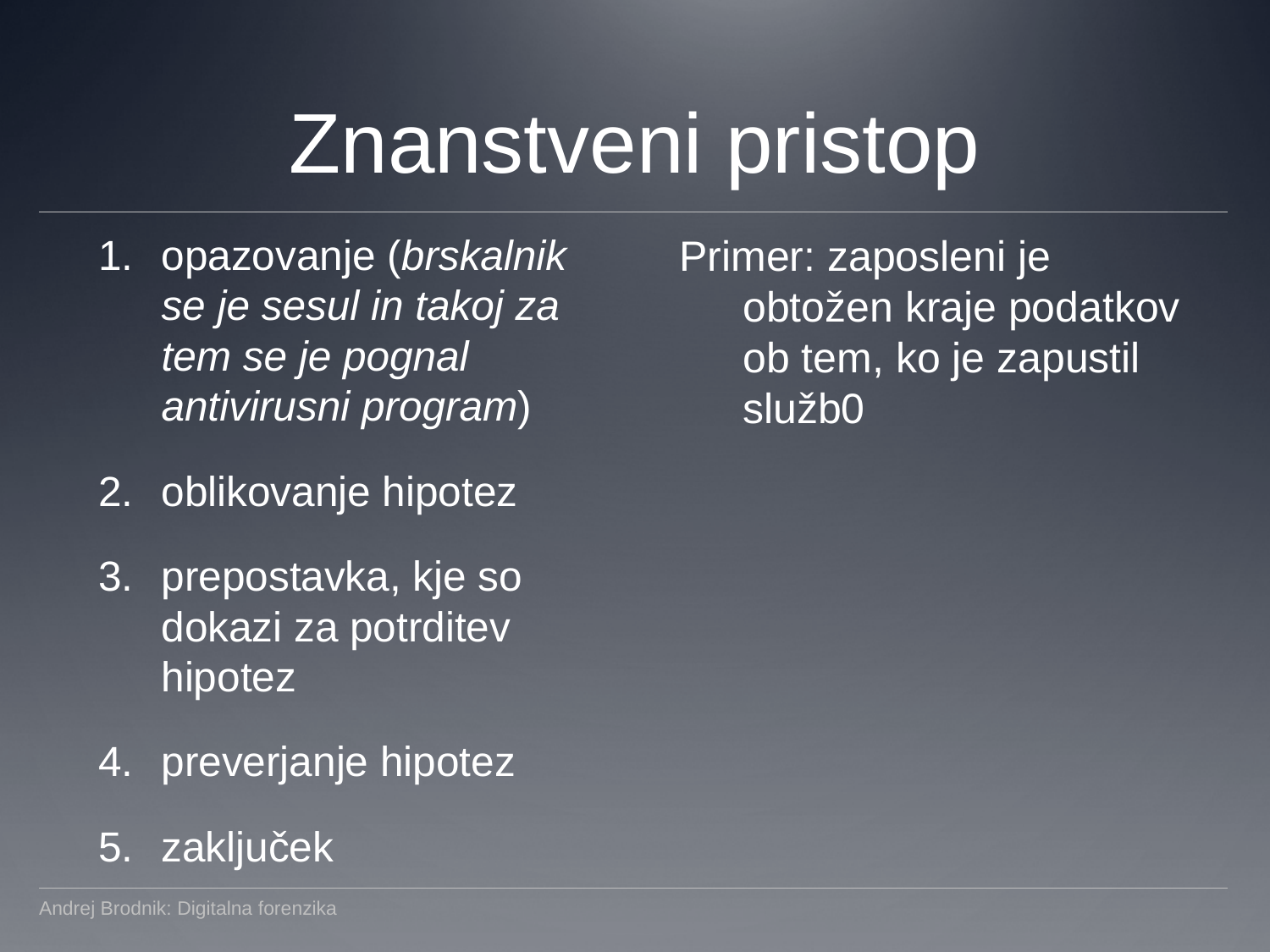

# Znanstveni pristop
opazovanje (brskalnik se je sesul in takoj za tem se je pognal antivirusni program)
oblikovanje hipotez
prepostavka, kje so dokazi za potrditev hipotez
preverjanje hipotez
zaključek

Primer: zaposleni je obtožen kraje podatkov ob tem, ko je zapustil služb0

Andrej Brodnik: Digitalna forenzika